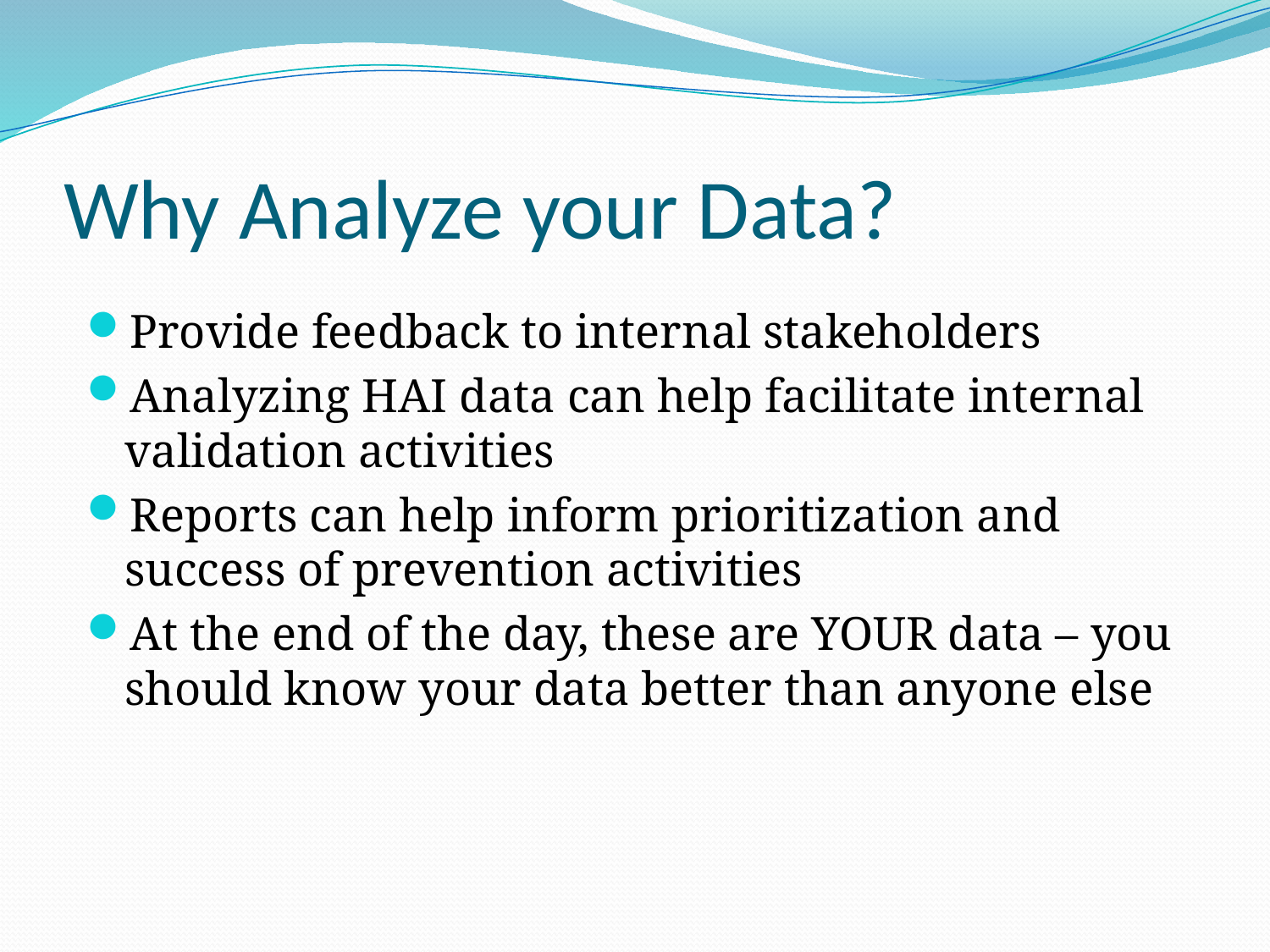

# Why Analyze your Data?
Provide feedback to internal stakeholders
Analyzing HAI data can help facilitate internal validation activities
Reports can help inform prioritization and success of prevention activities
At the end of the day, these are YOUR data – you should know your data better than anyone else